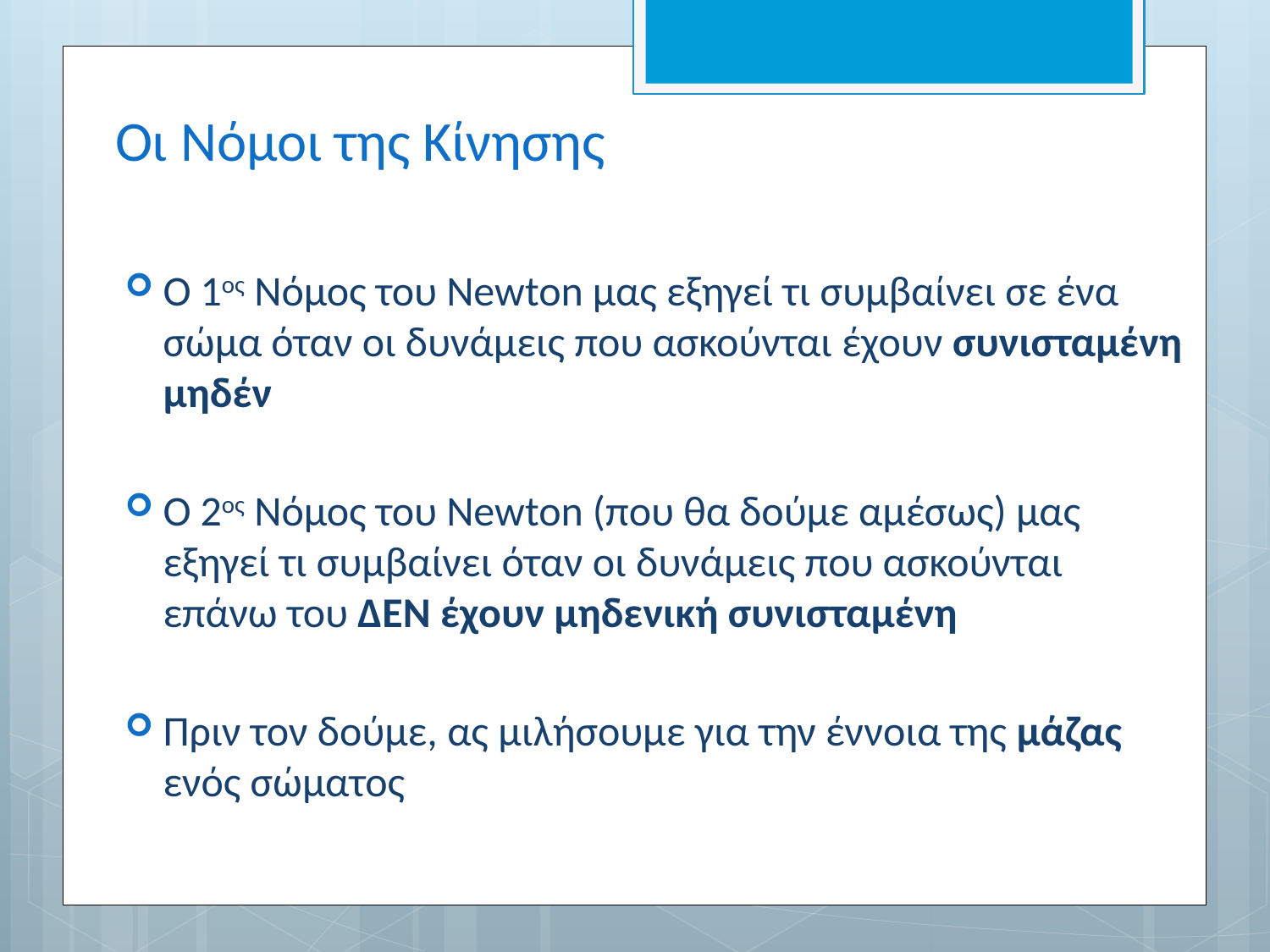

# Οι Νόμοι της Κίνησης
Ο 1ος Νόμος του Newton μας εξηγεί τι συμβαίνει σε ένα σώμα όταν οι δυνάμεις που ασκούνται έχουν συνισταμένη μηδέν

Ο 2ος Νόμος του Newton (που θα δούμε αμέσως) μας εξηγεί τι συμβαίνει όταν οι δυνάμεις που ασκούνται επάνω του ΔΕΝ έχουν μηδενική συνισταμένη

Πριν τον δούμε, ας μιλήσουμε για την έννοια της μάζας ενός σώματος